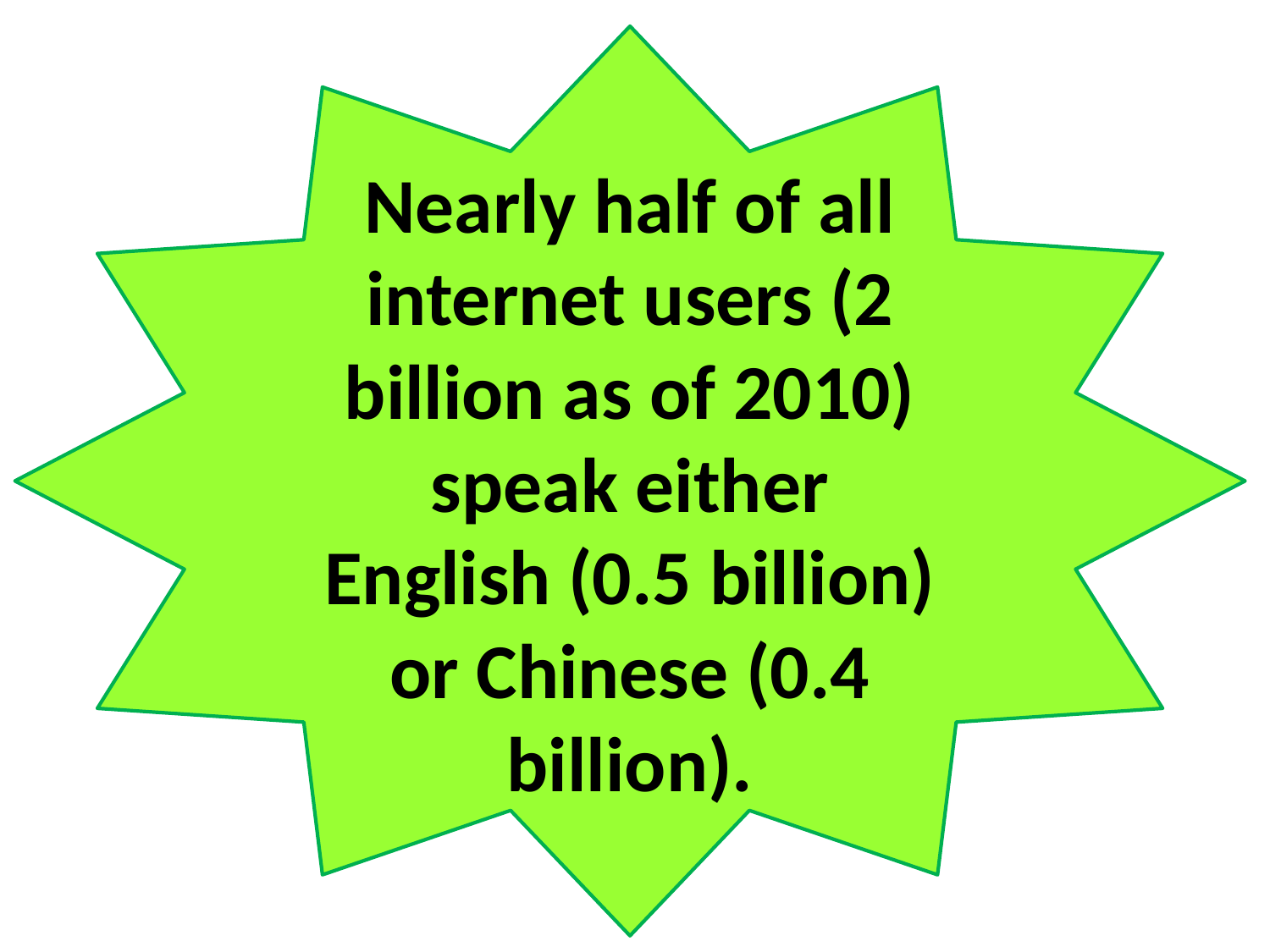

Nearly half of all internet users (2 billion as of 2010) speak either English (0.5 billion) or Chinese (0.4 billion).